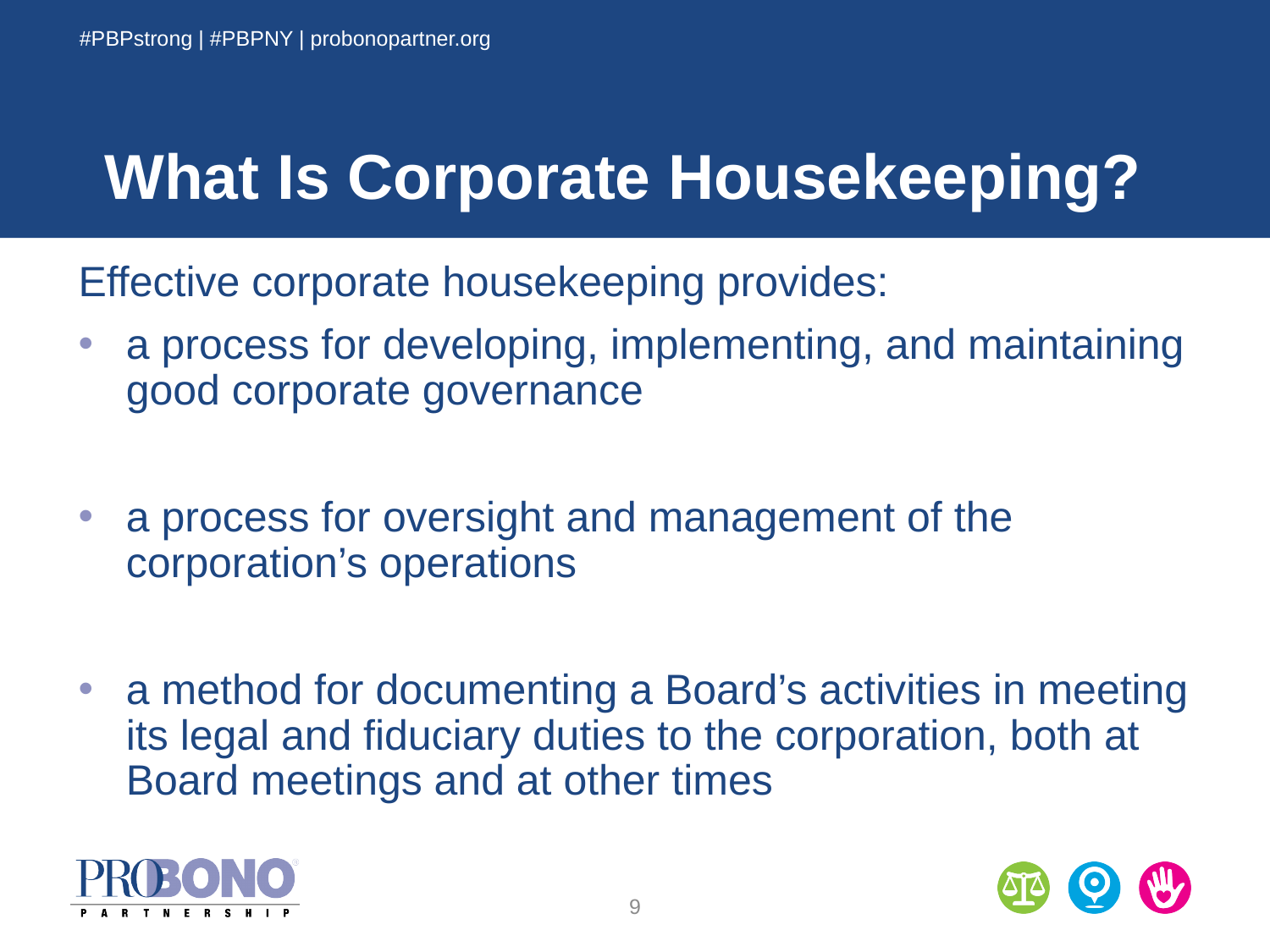

#PBPstrong | #PBPNY | probonopartner.org
# What Is Corporate Housekeeping?
Effective corporate housekeeping provides:
a process for developing, implementing, and maintaining good corporate governance

a process for oversight and management of the corporation’s operations

a method for documenting a Board’s activities in meeting its legal and fiduciary duties to the corporation, both at Board meetings and at other times

9